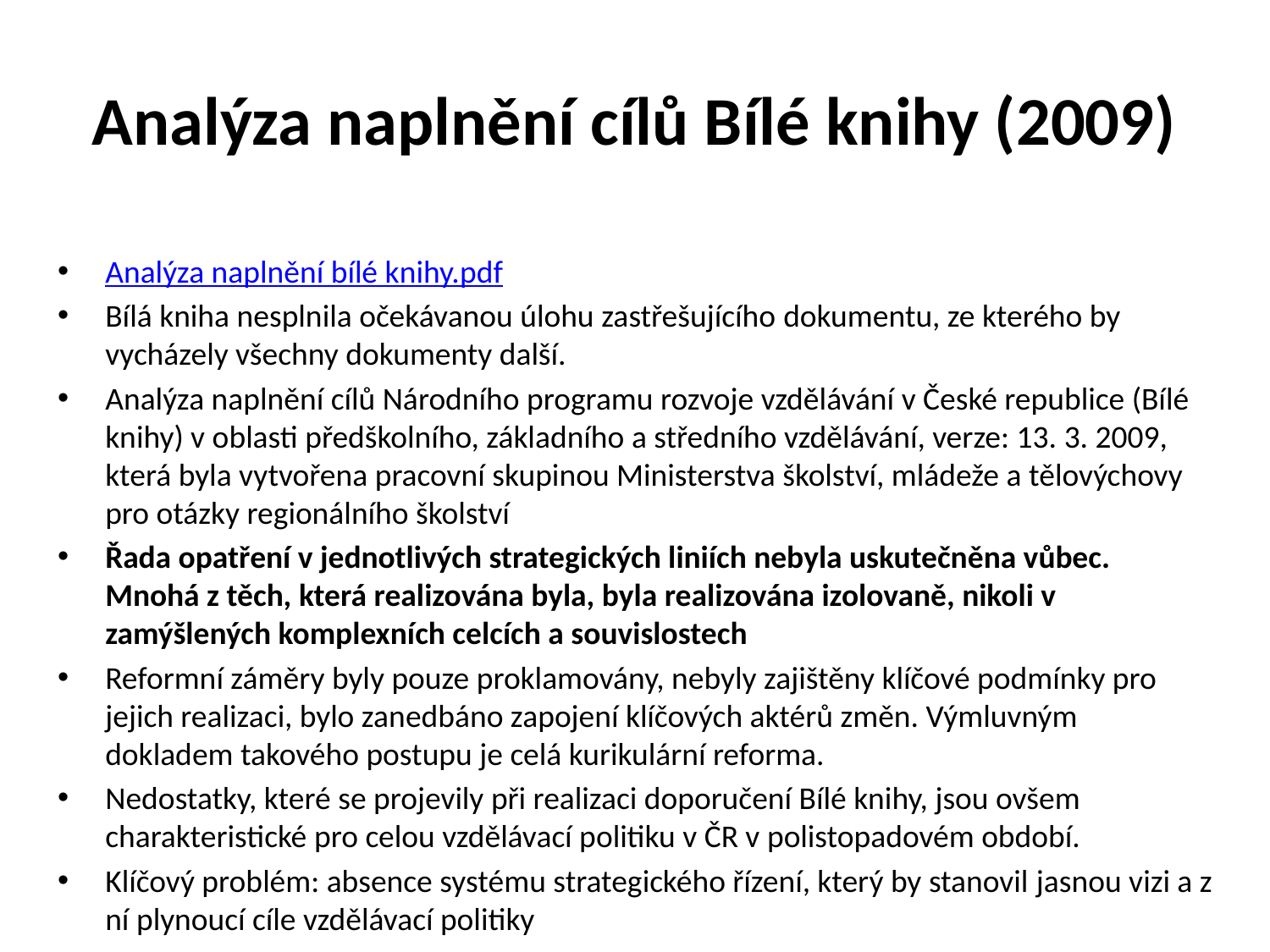

# Analýza naplnění cílů Bílé knihy (2009)
Analýza naplnění bílé knihy.pdf
Bílá kniha nesplnila očekávanou úlohu zastřešujícího dokumentu, ze kterého by vycházely všechny dokumenty další.
Analýza naplnění cílů Národního programu rozvoje vzdělávání v České republice (Bílé knihy) v oblasti předškolního, základního a středního vzdělávání, verze: 13. 3. 2009, která byla vytvořena pracovní skupinou Ministerstva školství, mládeže a tělovýchovy pro otázky regionálního školství
Řada opatření v jednotlivých strategických liniích nebyla uskutečněna vůbec. Mnohá z těch, která realizována byla, byla realizována izolovaně, nikoli v zamýšlených komplexních celcích a souvislostech
Reformní záměry byly pouze proklamovány, nebyly zajištěny klíčové podmínky pro jejich realizaci, bylo zanedbáno zapojení klíčových aktérů změn. Výmluvným dokladem takového postupu je celá kurikulární reforma.
Nedostatky, které se projevily při realizaci doporučení Bílé knihy, jsou ovšem charakteristické pro celou vzdělávací politiku v ČR v polistopadovém období.
Klíčový problém: absence systému strategického řízení, který by stanovil jasnou vizi a z ní plynoucí cíle vzdělávací politiky